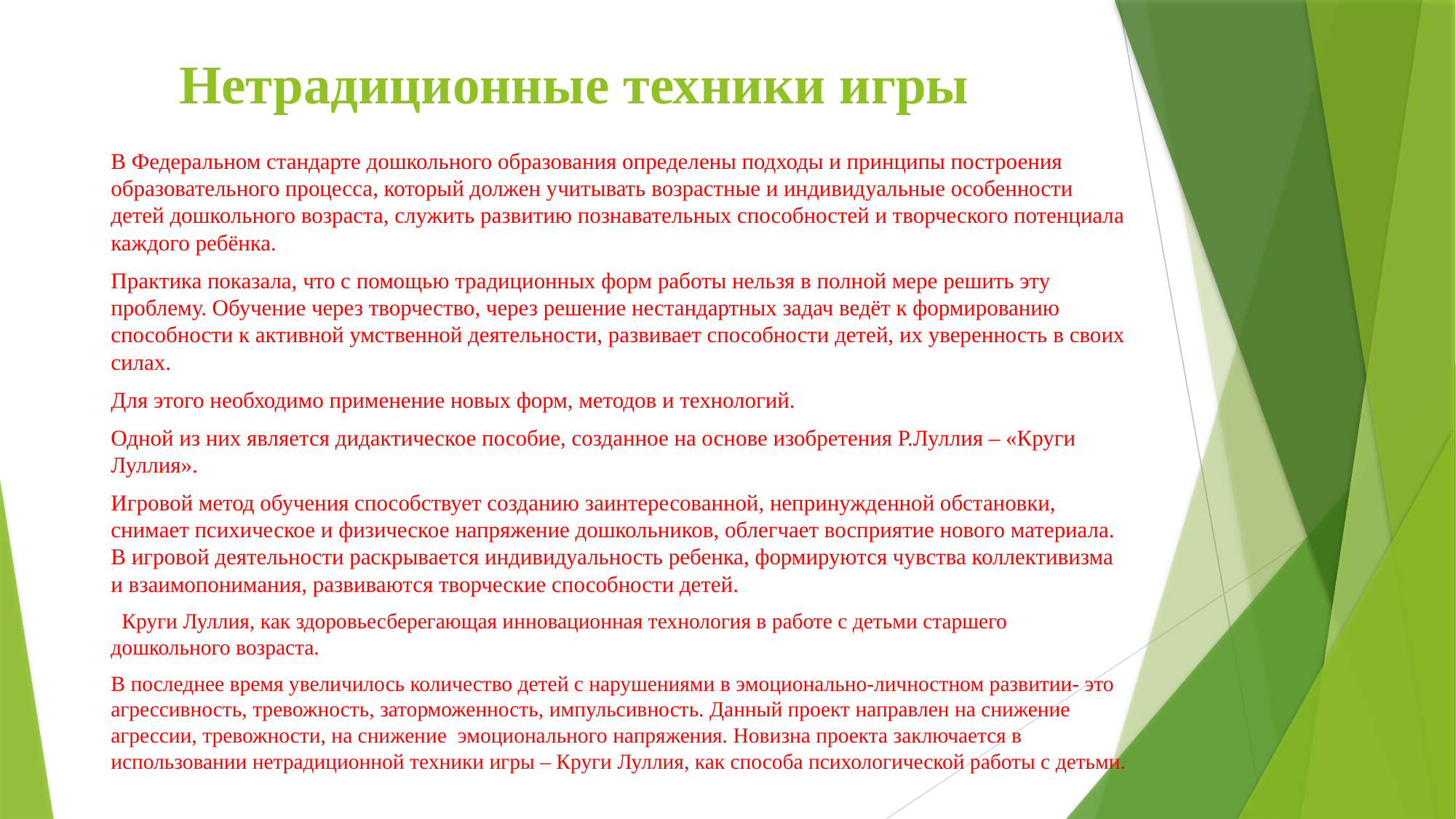

# Нетрадиционные техники игры
В Федеральном стандарте дошкольного образования определены подходы и принципы построения образовательного процесса, который должен учитывать возрастные и индивидуальные особенности детей дошкольного возраста, служить развитию познавательных способностей и творческого потенциала каждого ребёнка.
Практика показала, что с помощью традиционных форм работы нельзя в полной мере решить эту проблему. Обучение через творчество, через решение нестандартных задач ведёт к формированию способности к активной умственной деятельности, развивает способности детей, их уверенность в своих силах.
Для этого необходимо применение новых форм, методов и технологий.
Одной из них является дидактическое пособие, созданное на основе изобретения Р.Луллия – «Круги Луллия».
Игровой метод обучения способствует созданию заинтересованной, непринужденной обстановки, снимает психическое и физическое напряжение дошкольников, облегчает восприятие нового материала. В игровой деятельности раскрывается индивидуальность ребенка, формируются чувства коллективизма и взаимопонимания, развиваются творческие способности детей.
  Круги Луллия, как здоровьесберегающая инновационная технология в работе с детьми старшего дошкольного возраста.
В последнее время увеличилось количество детей с нарушениями в эмоционально-личностном развитии- это агрессивность, тревожность, заторможенность, импульсивность. Данный проект направлен на снижение агрессии, тревожности, на снижение  эмоционального напряжения. Новизна проекта заключается в использовании нетрадиционной техники игры – Круги Луллия, как способа психологической работы с детьми.